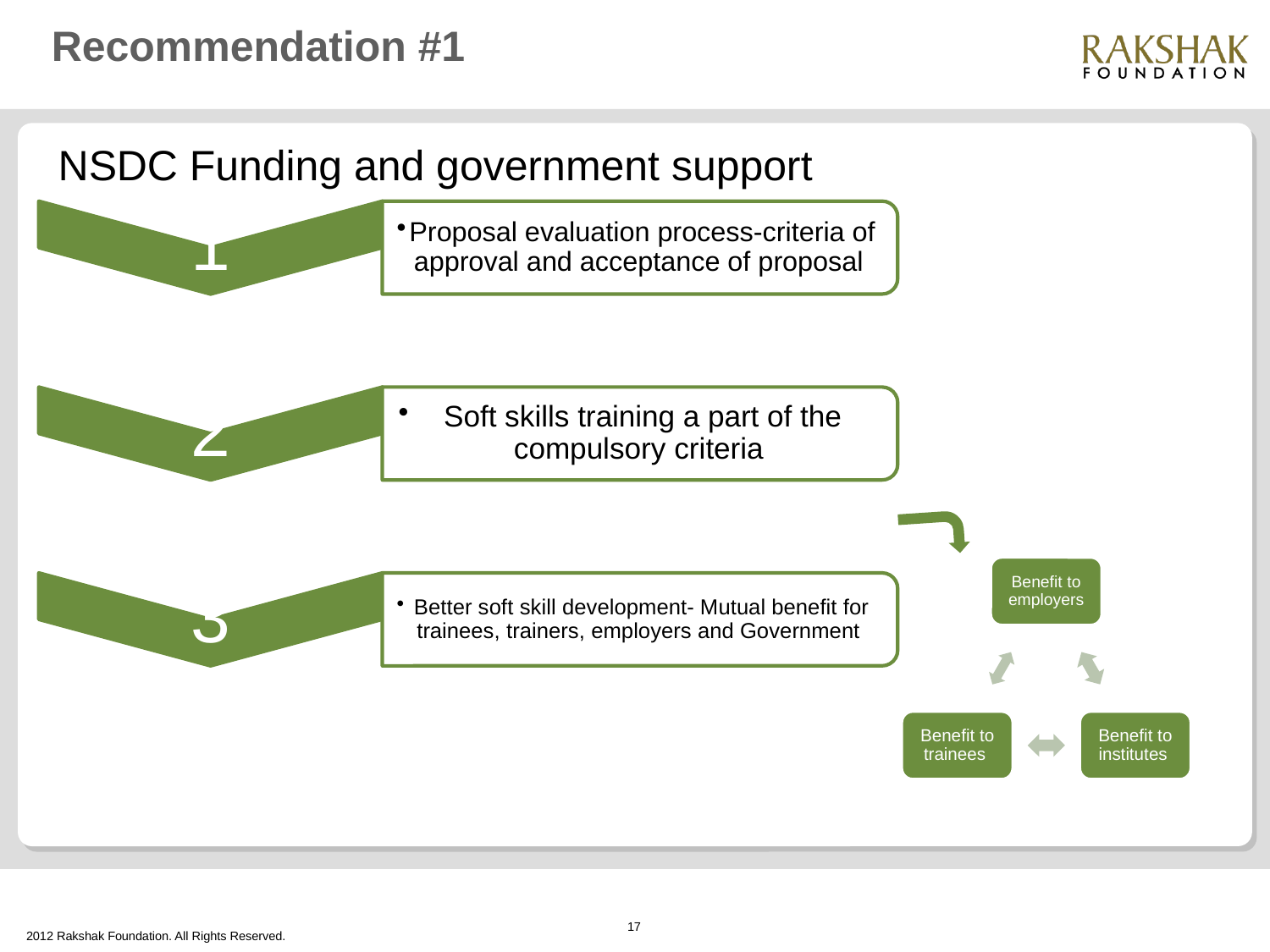

# Recommendation #1
 NSDC Funding and government support
1
Proposal evaluation process-criteria of approval and acceptance of proposal
2
Soft skills training a part of the compulsory criteria
3
Better soft skill development- Mutual benefit for trainees, trainers, employers and Government

Benefit to employers
Benefit to institutes
Benefit to trainees
17